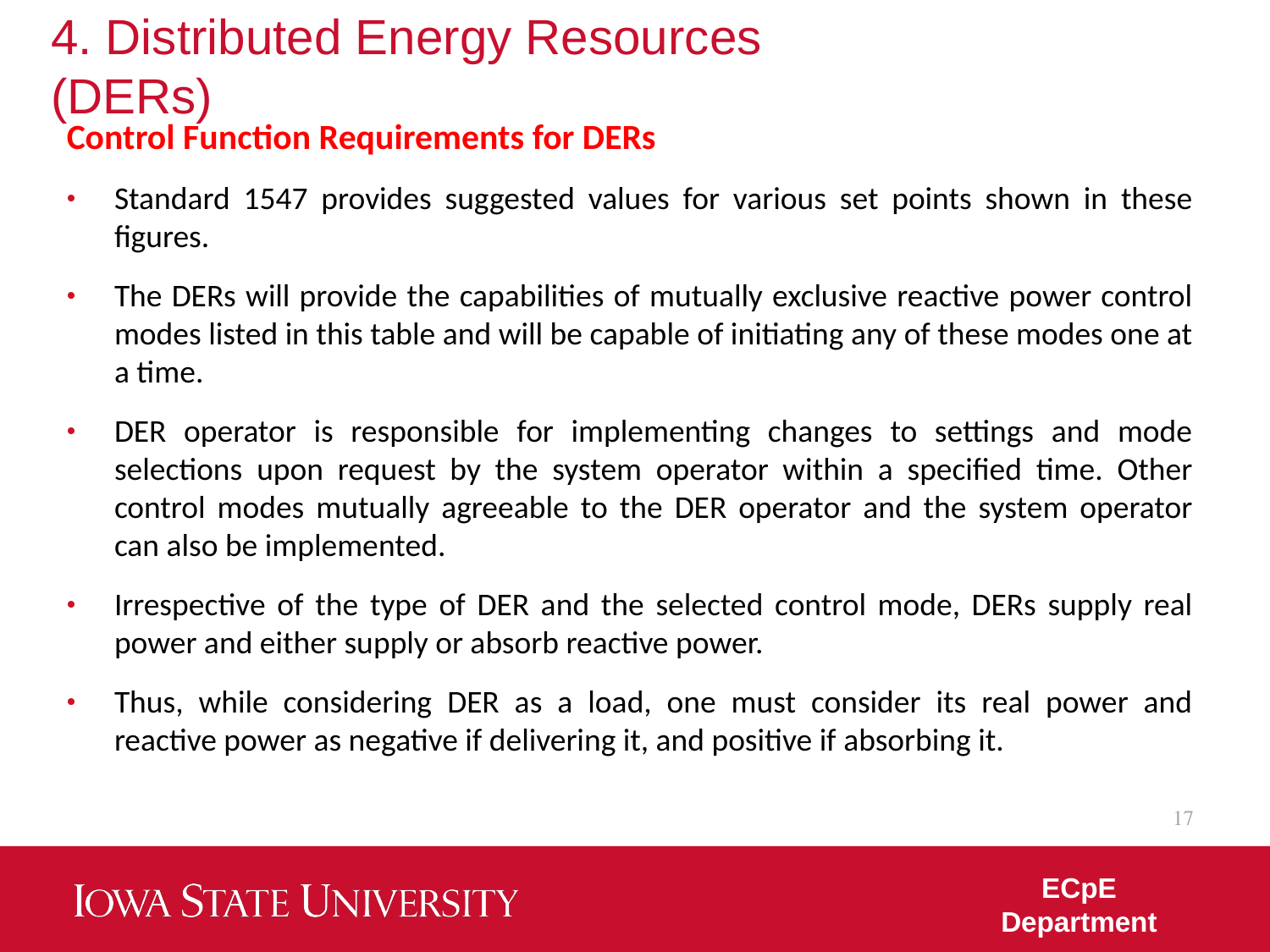

# 4. Distributed Energy Resources (DERs)
Control Function Requirements for DERs
Standard 1547 provides suggested values for various set points shown in these figures.
The DERs will provide the capabilities of mutually exclusive reactive power control modes listed in this table and will be capable of initiating any of these modes one at a time.
DER operator is responsible for implementing changes to settings and mode selections upon request by the system operator within a specified time. Other control modes mutually agreeable to the DER operator and the system operator can also be implemented.
Irrespective of the type of DER and the selected control mode, DERs supply real power and either supply or absorb reactive power.
Thus, while considering DER as a load, one must consider its real power and reactive power as negative if delivering it, and positive if absorbing it.
17
ECpE Department